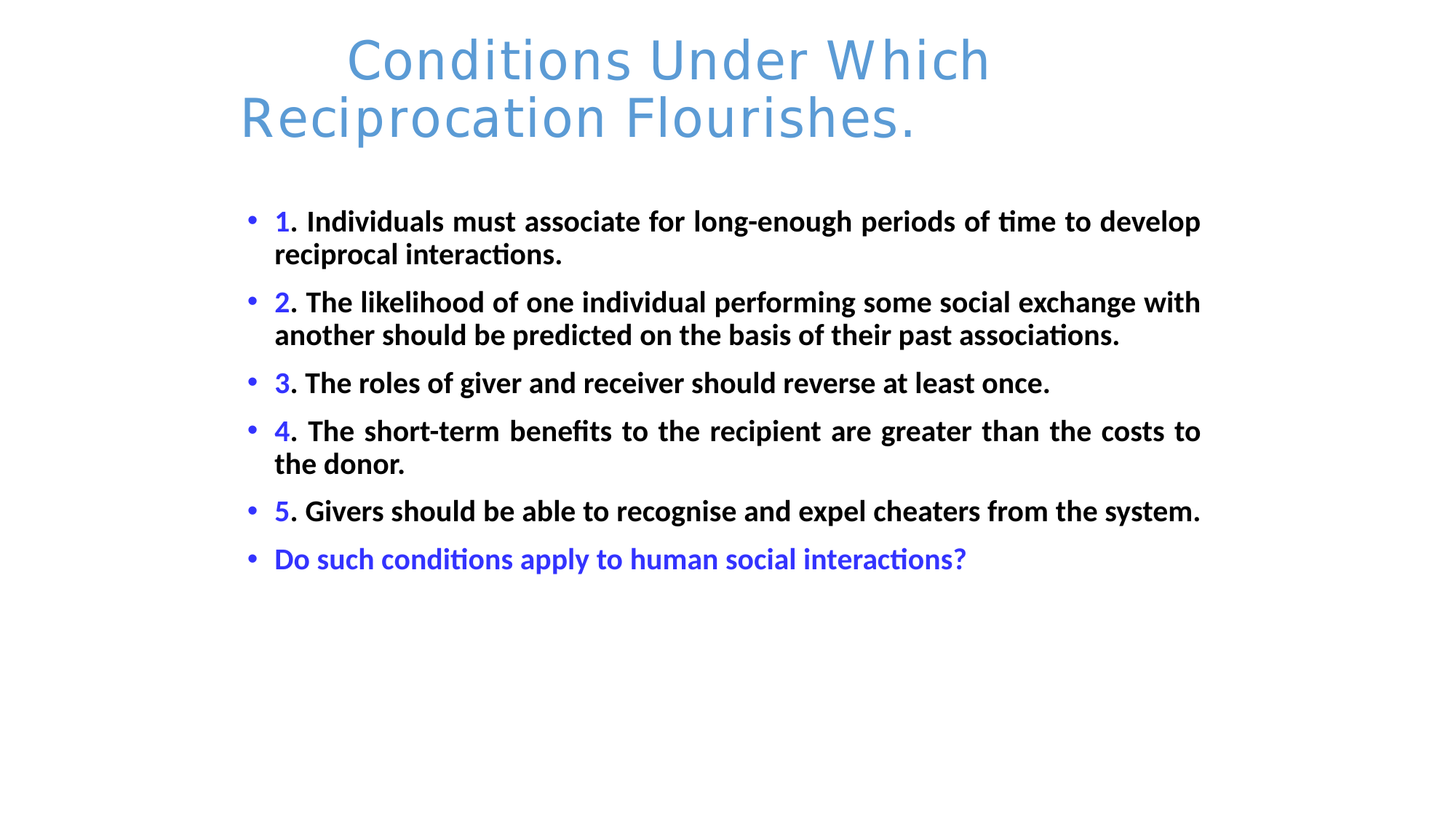

# Conditions Under Which 		Reciprocation Flourishes.
1. Individuals must associate for long-enough periods of time to develop reciprocal interactions.
2. The likelihood of one individual performing some social exchange with another should be predicted on the basis of their past associations.
3. The roles of giver and receiver should reverse at least once.
4. The short-term benefits to the recipient are greater than the costs to the donor.
5. Givers should be able to recognise and expel cheaters from the system.
Do such conditions apply to human social interactions?